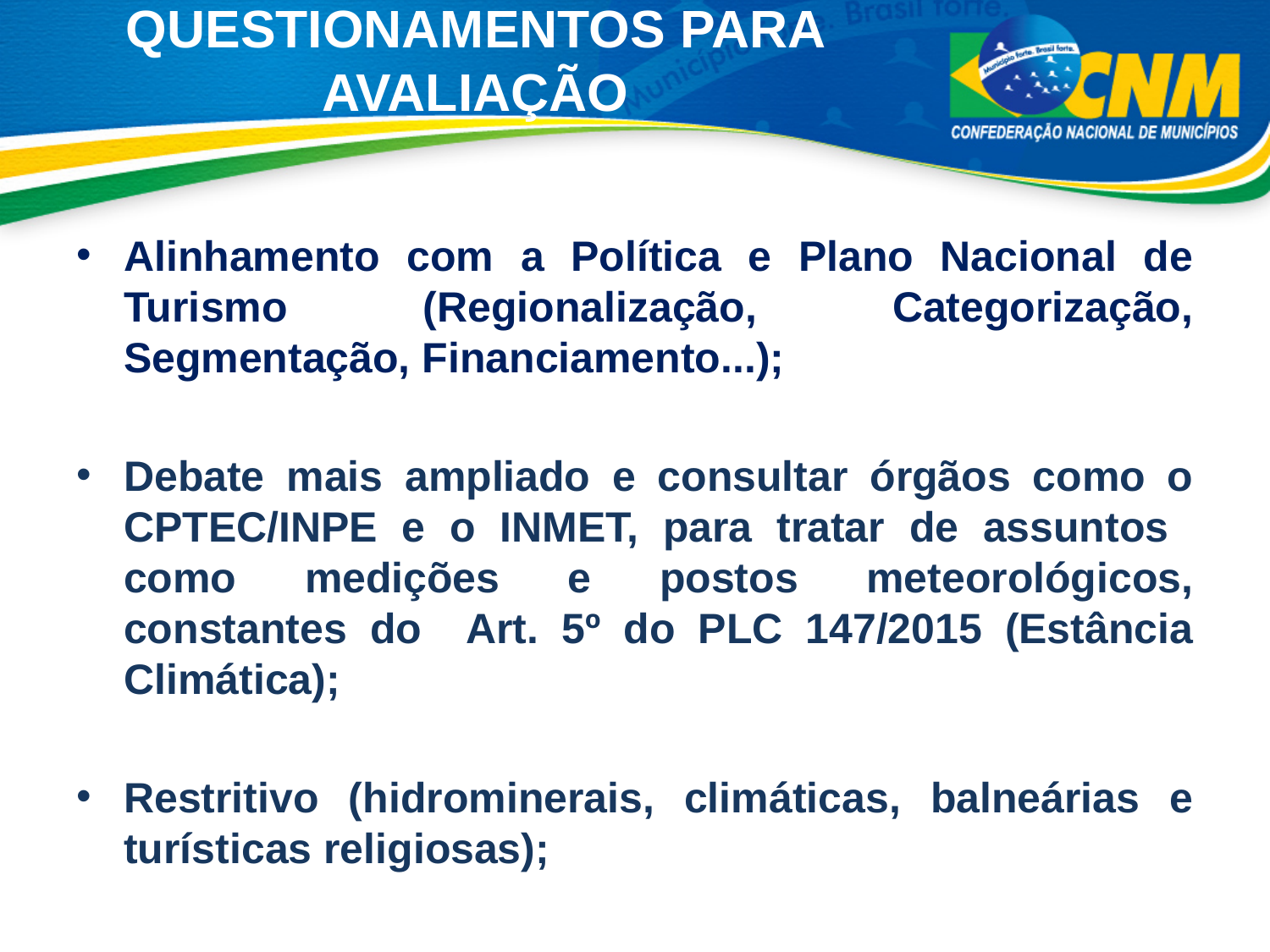

# QUESTIONAMENTOS PARA AVALIAÇÃO
Alinhamento com a Política e Plano Nacional de Turismo (Regionalização, Categorização, Segmentação, Financiamento...);

Debate mais ampliado e consultar órgãos como o CPTEC/INPE e o INMET, para tratar de assuntos  como medições e postos meteorológicos, constantes do  Art. 5º do PLC 147/2015 (Estância Climática);

Restritivo (hidrominerais, climáticas, balneárias e turísticas religiosas);